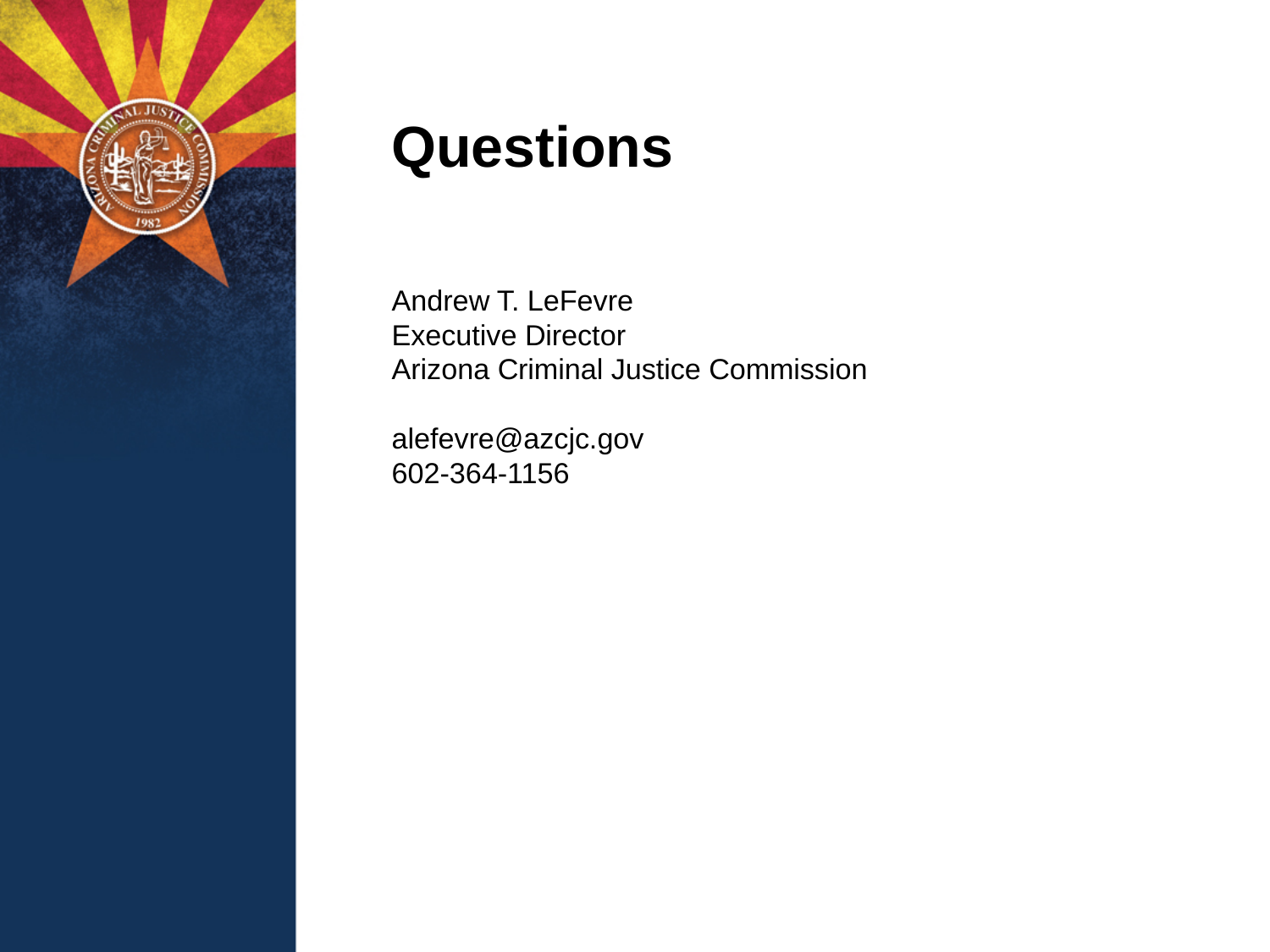

Questions
Andrew T. LeFevre
Executive Director
Arizona Criminal Justice Commission

alefevre@azcjc.gov
602-364-1156